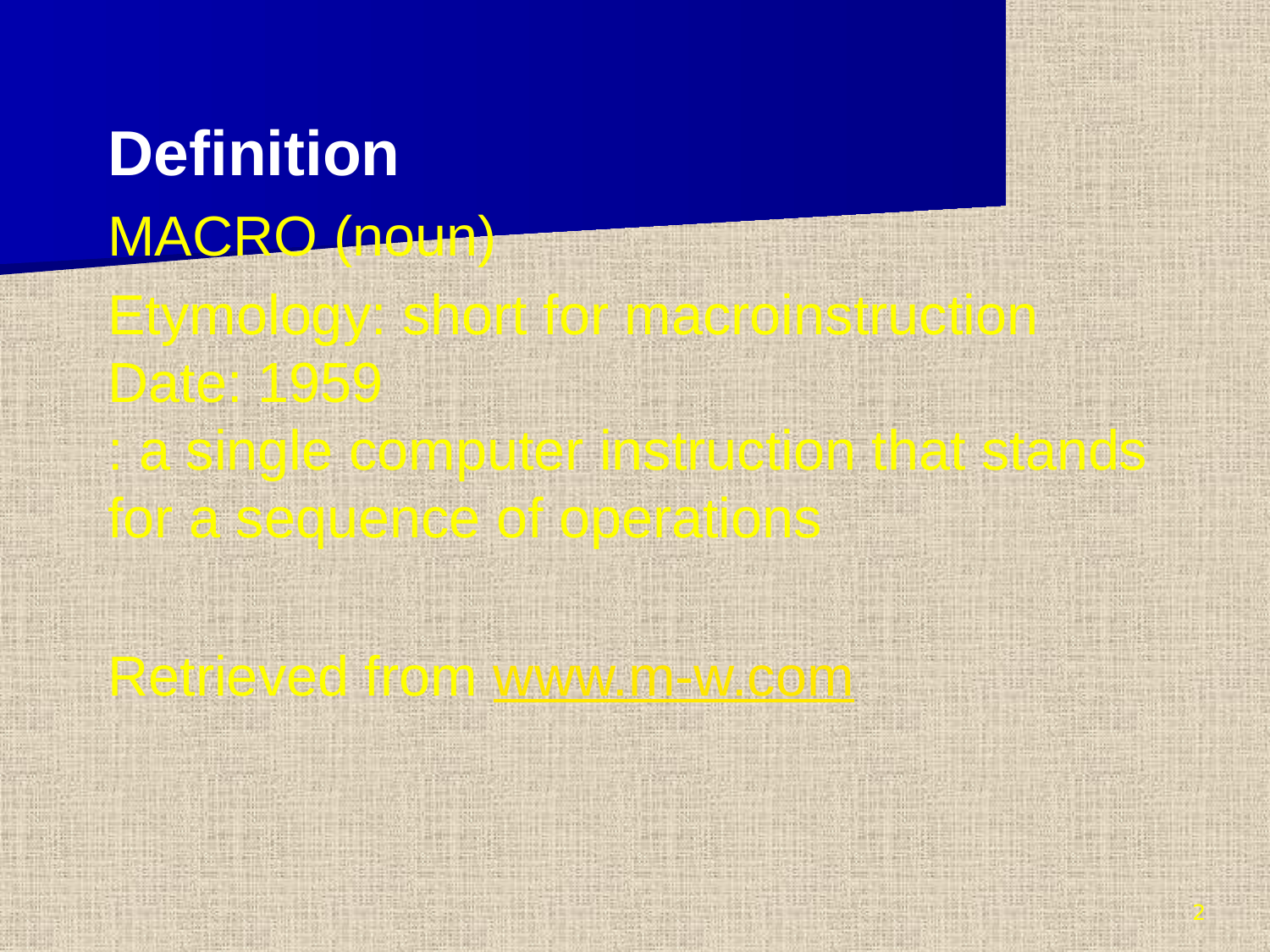

Definition
MACRO (noun)
Etymology: short for macroinstruction
Date: 1959
: a single computer instruction that stands for a sequence of operations

Retrieved from www.m-w.com

2